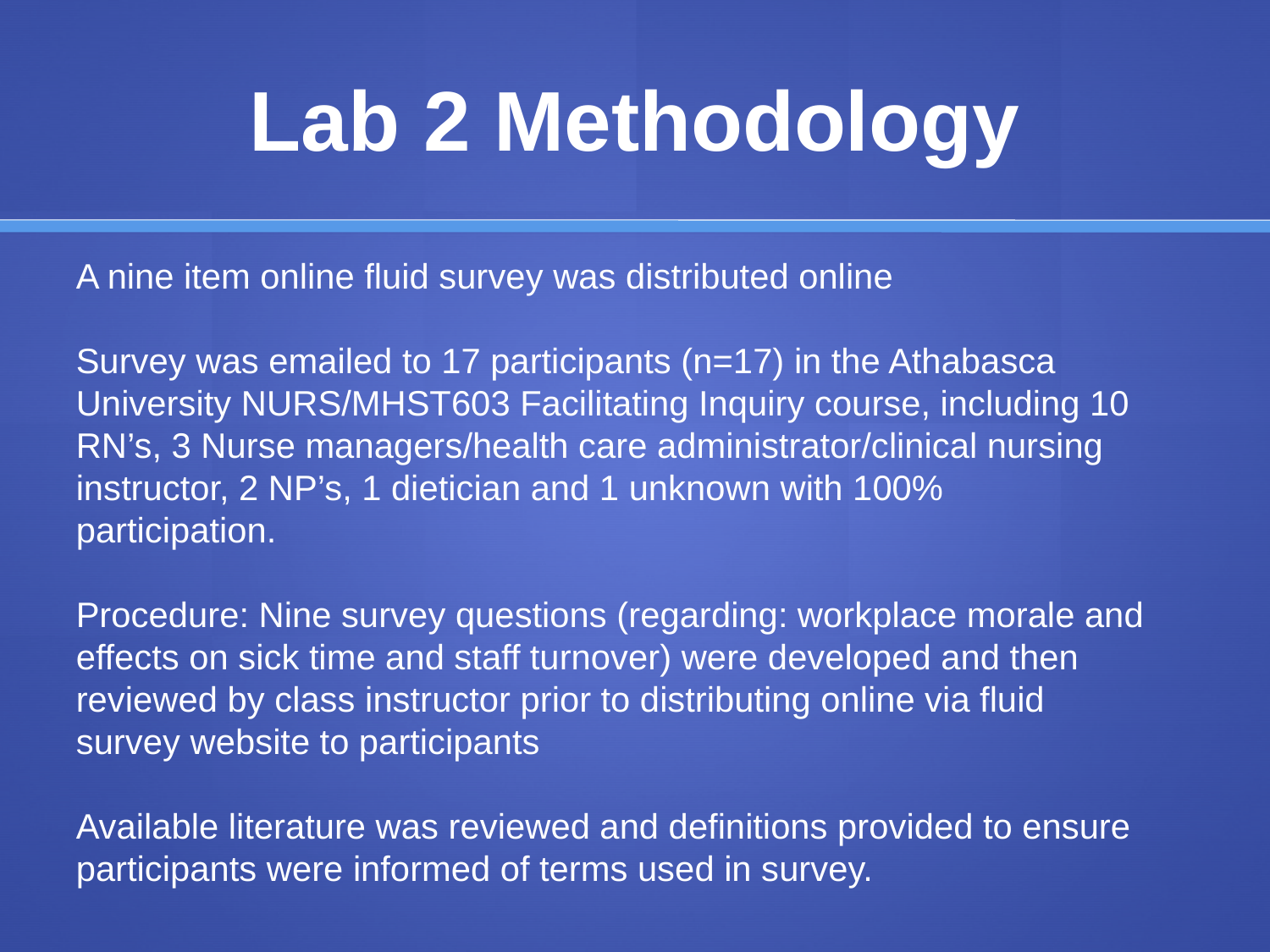

# Lab 2 Methodology

A nine item online fluid survey was distributed online

Survey was emailed to 17 participants (n=17) in the Athabasca University NURS/MHST603 Facilitating Inquiry course, including 10 RN’s, 3 Nurse managers/health care administrator/clinical nursing instructor, 2 NP’s, 1 dietician and 1 unknown with 100% participation.

Procedure: Nine survey questions (regarding: workplace morale and effects on sick time and staff turnover) were developed and then reviewed by class instructor prior to distributing online via fluid survey website to participants

Available literature was reviewed and definitions provided to ensure participants were informed of terms used in survey.